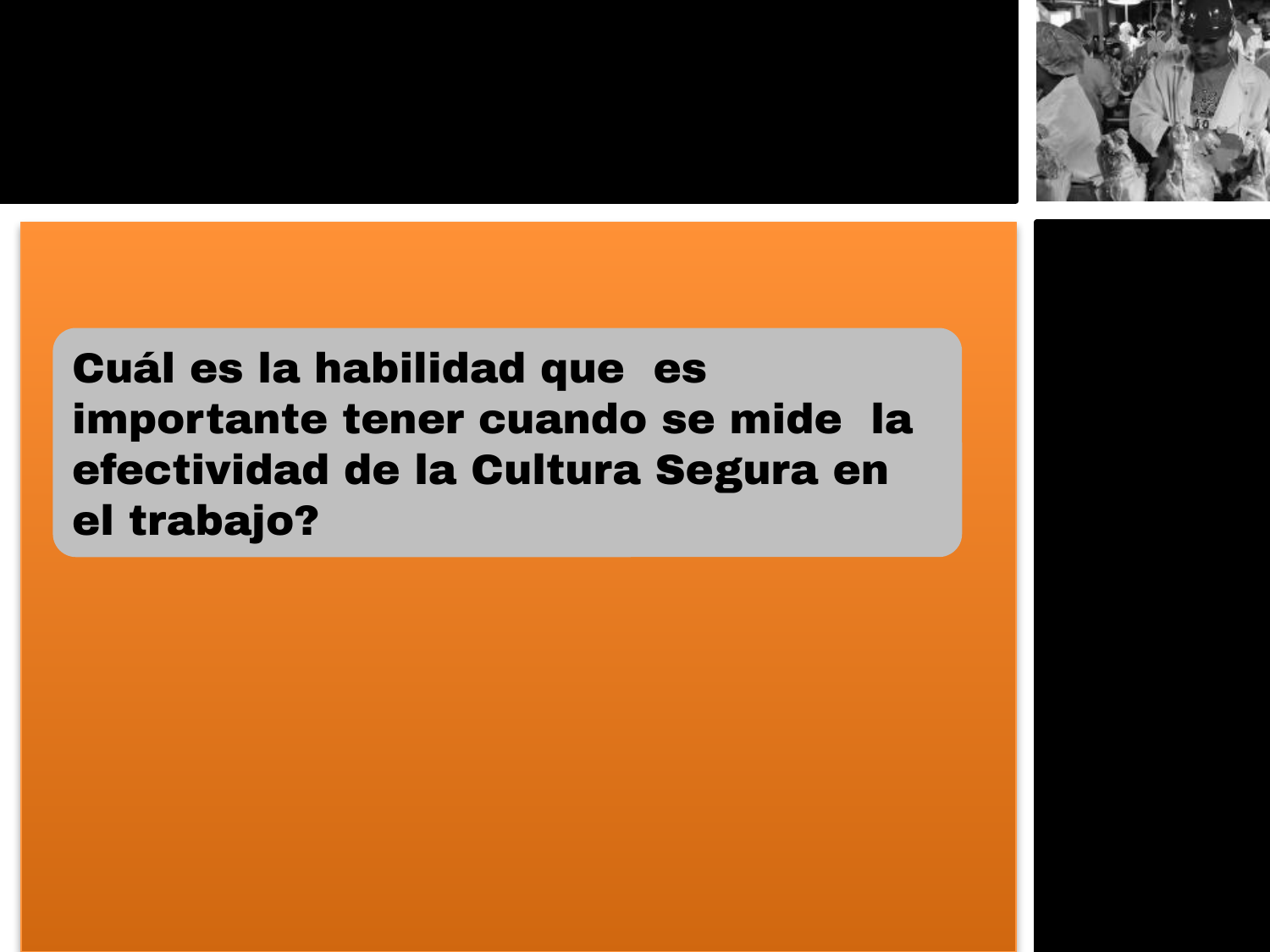

Cuál es la habilidad que  es importante tener cuando se mide  la efectividad de la Cultura Segura en el trabajo?